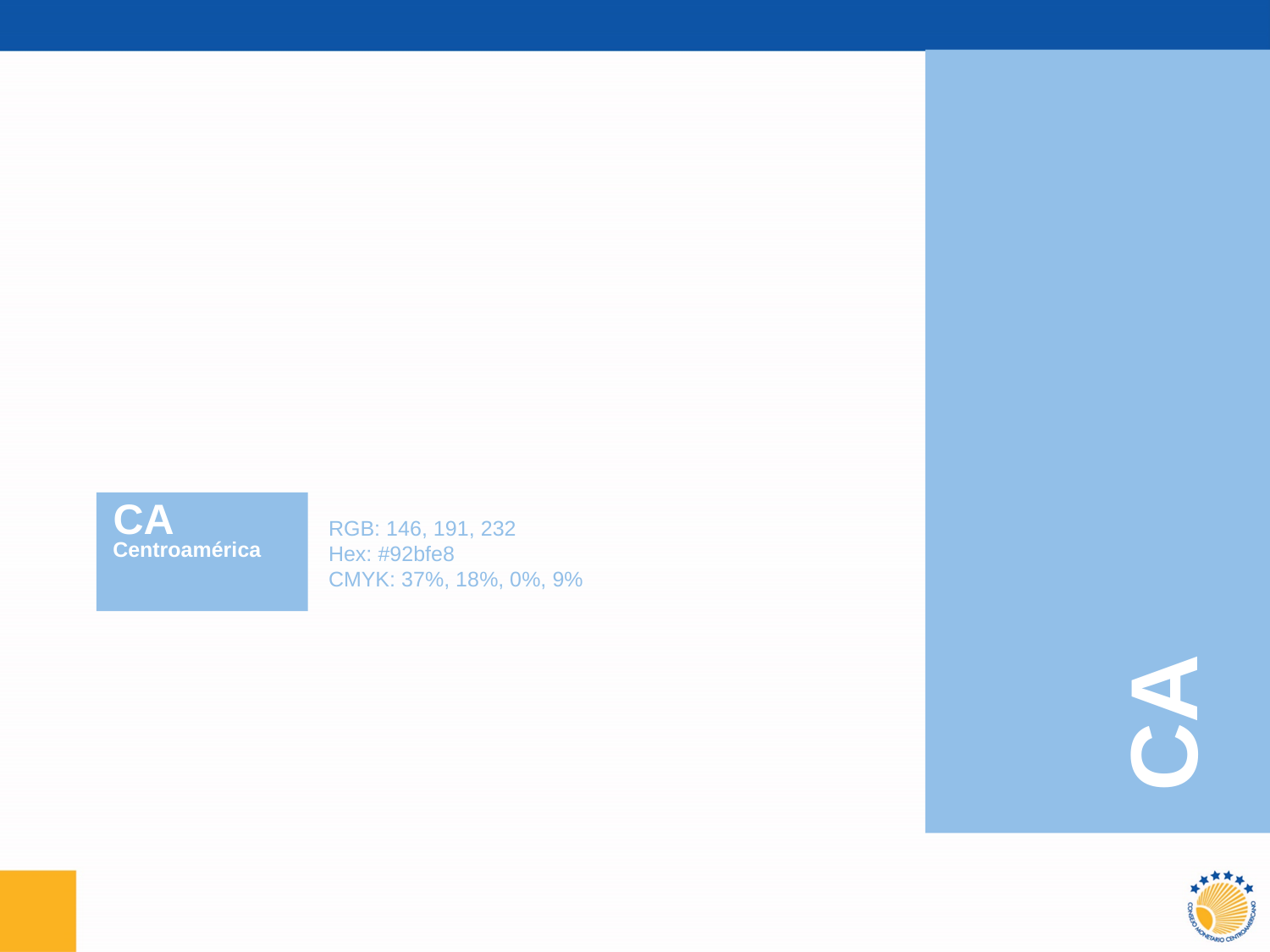

CA
CA

RGB: 146, 191, 232
Hex: #92bfe8
CMYK: 37%, 18%, 0%, 9%
Centroamérica